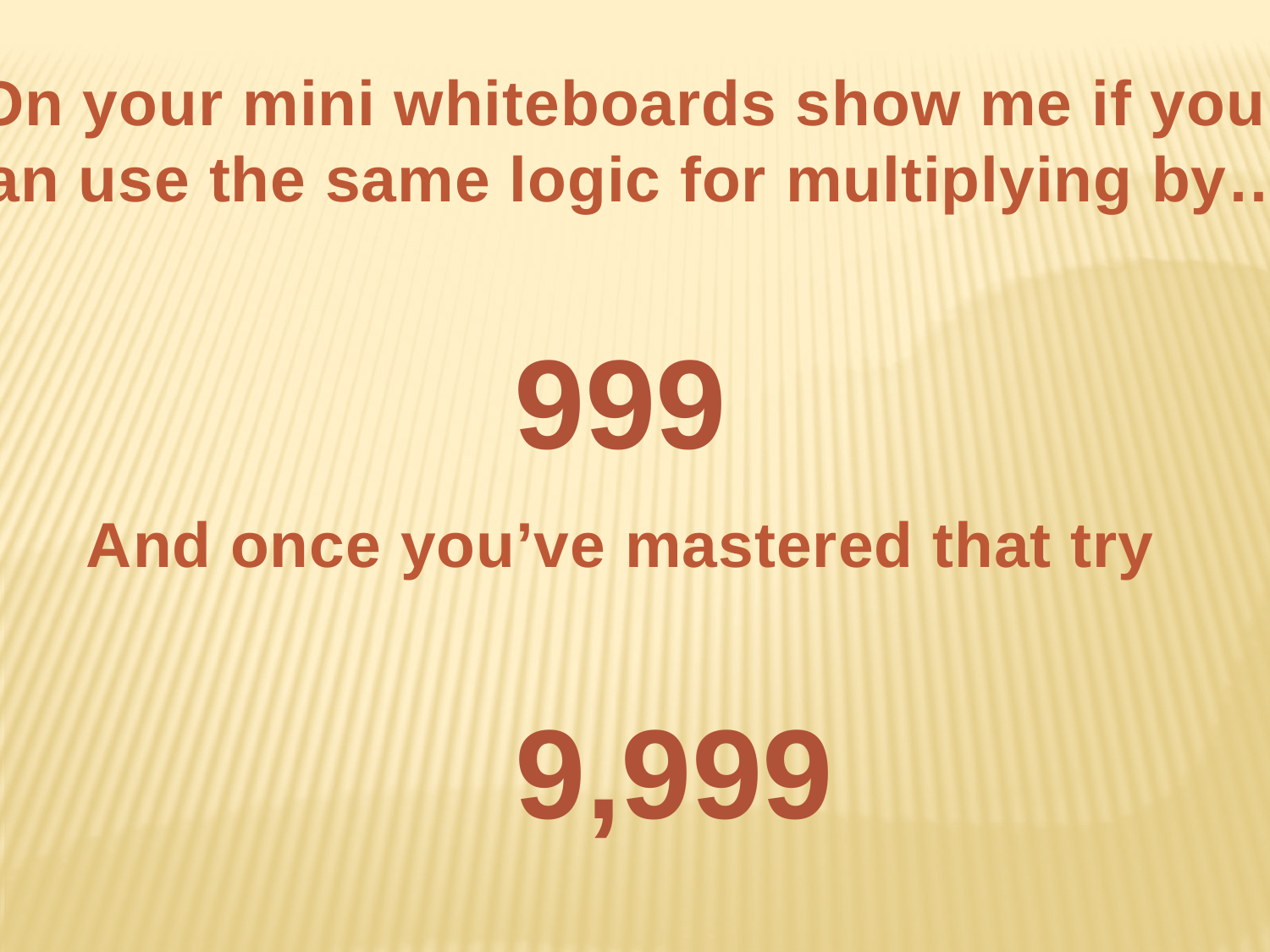

On your mini whiteboards show me if you
can use the same logic for multiplying by…
999
And once you’ve mastered that try
9,999